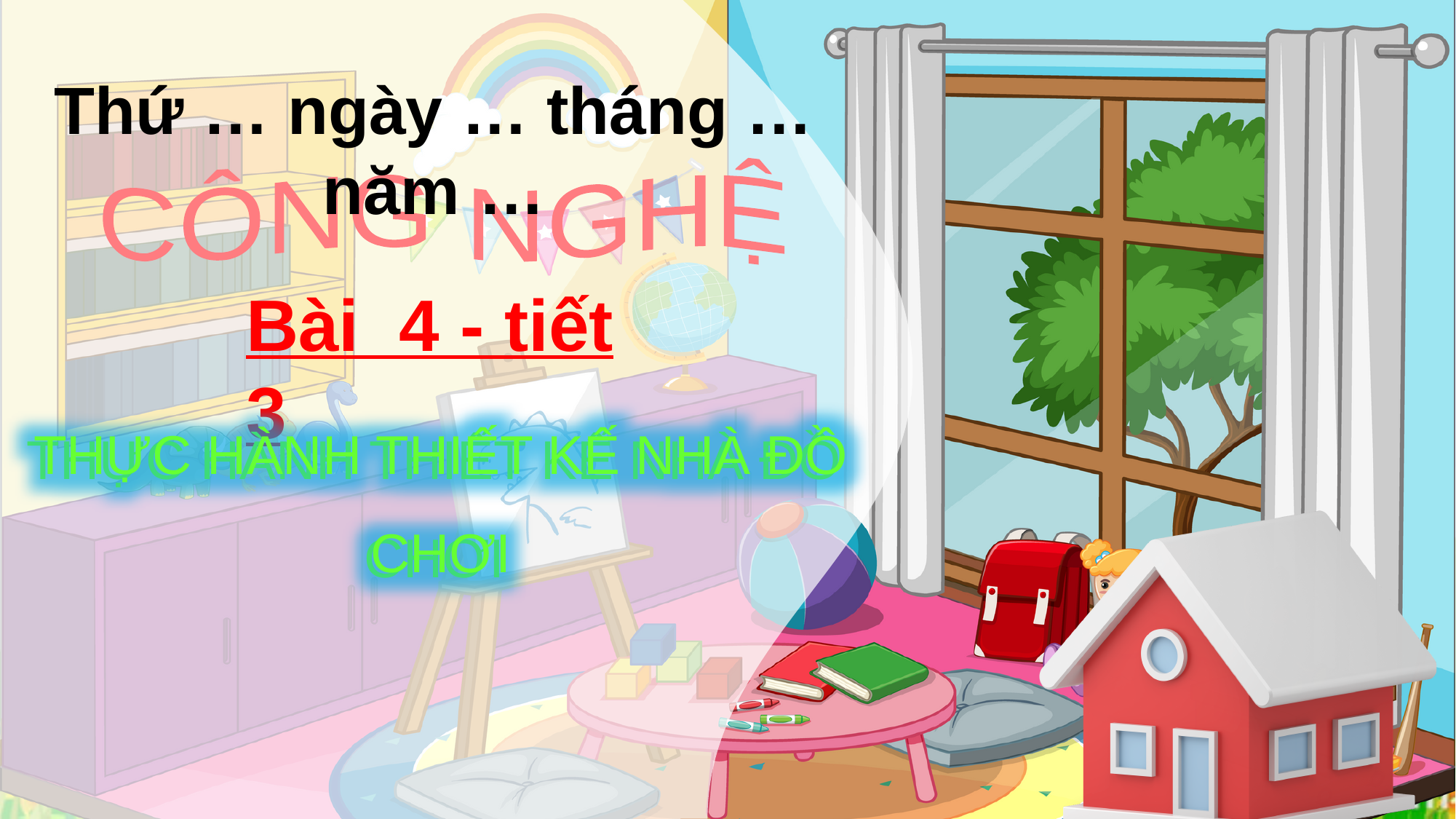

Thứ … ngày … tháng … năm …
CÔNG NGHỆ
Bài  4 - tiết 3
THỰC HÀNH THIẾT KẾ NHÀ ĐỒ CHƠI
THỰC HÀNH THIẾT KẾ NHÀ ĐỒ CHƠI